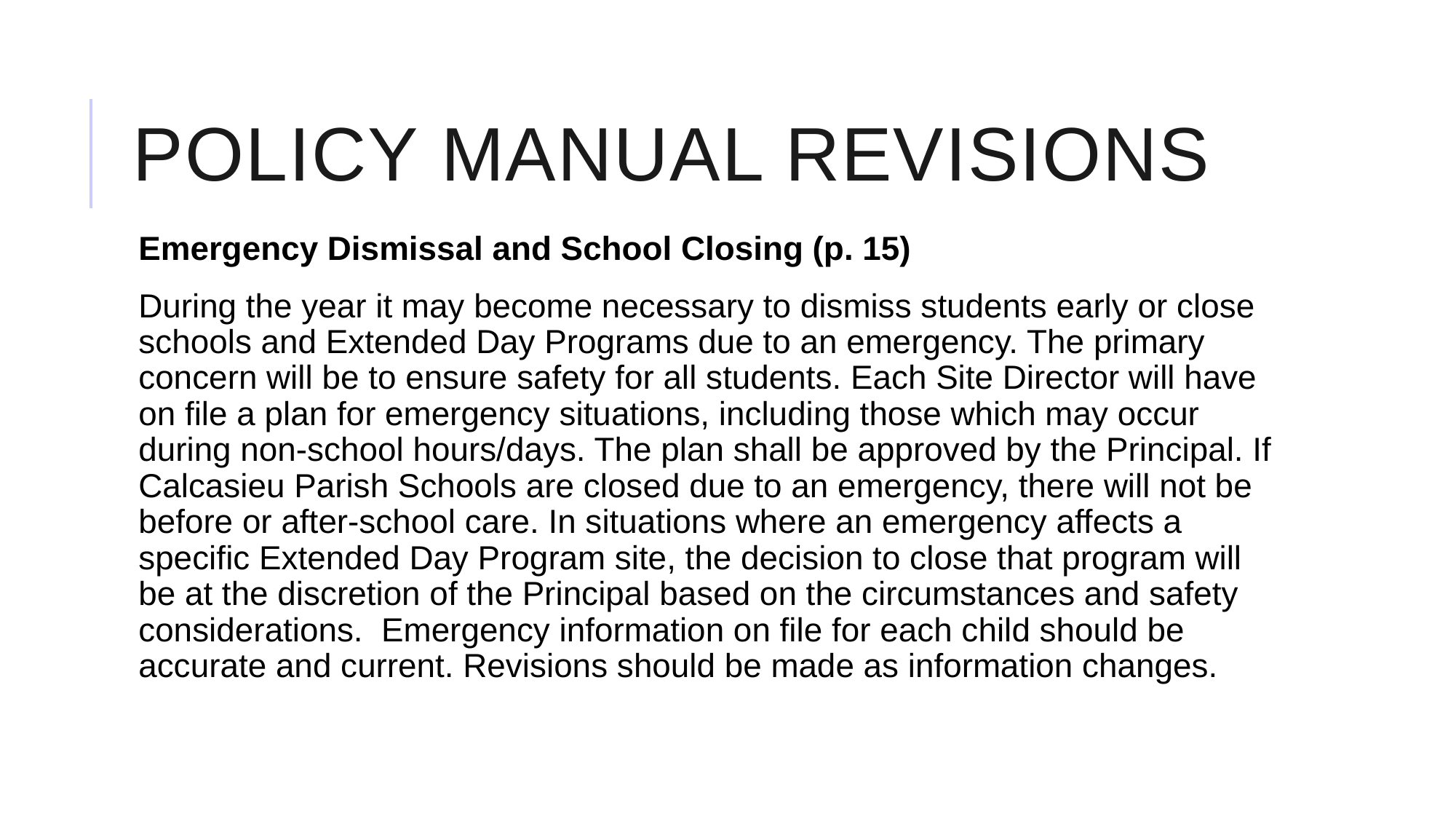

# Policy manual revisions
Emergency Dismissal and School Closing (p. 15)
During the year it may become necessary to dismiss students early or close schools and Extended Day Programs due to an emergency. The primary concern will be to ensure safety for all students. Each Site Director will have on file a plan for emergency situations, including those which may occur during non-school hours/days. The plan shall be approved by the Principal. If Calcasieu Parish Schools are closed due to an emergency, there will not be before or after-school care. In situations where an emergency affects a specific Extended Day Program site, the decision to close that program will be at the discretion of the Principal based on the circumstances and safety considerations.  Emergency information on file for each child should be accurate and current. Revisions should be made as information changes.